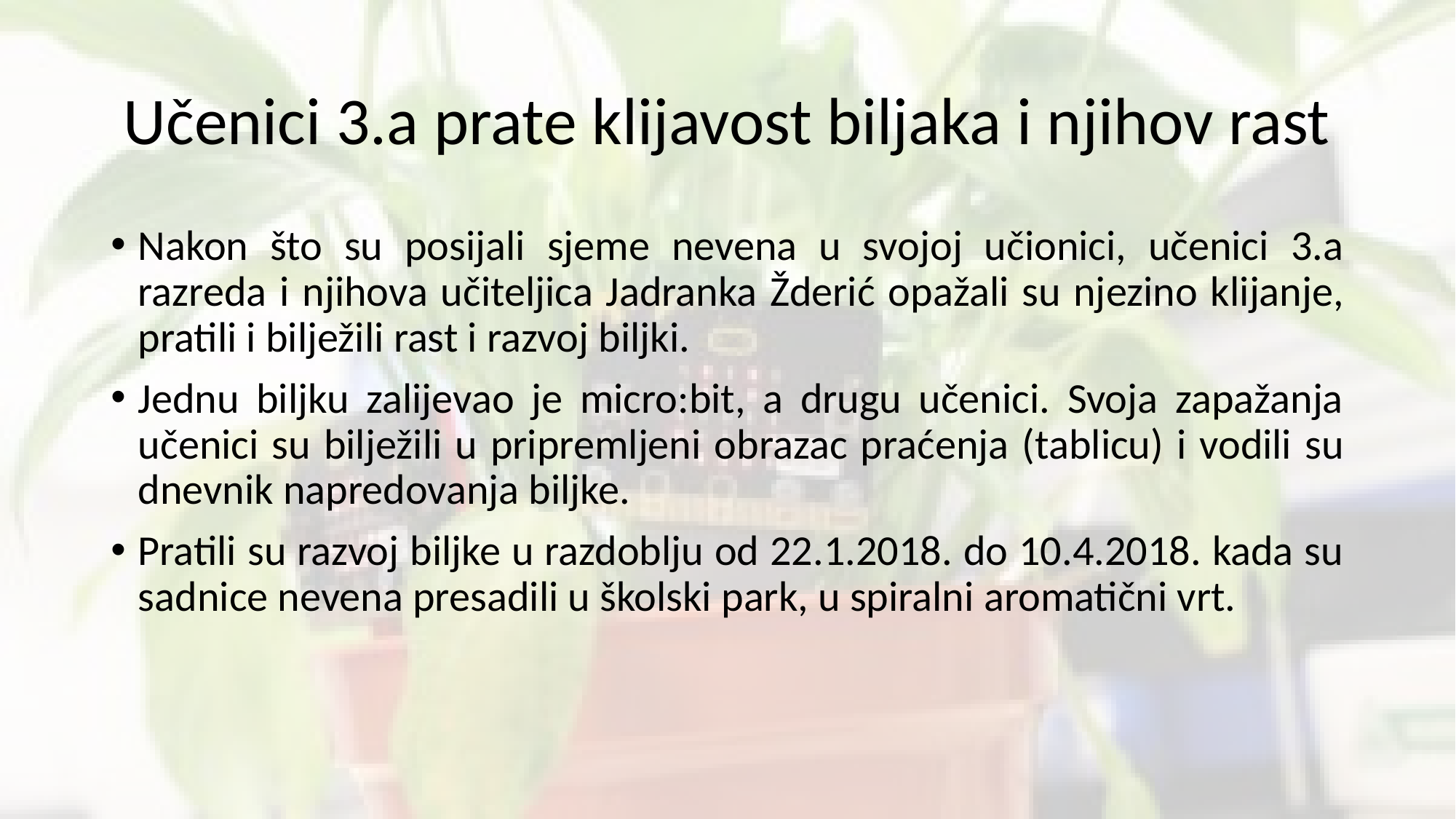

# Učenici 3.a prate klijavost biljaka i njihov rast
Nakon što su posijali sjeme nevena u svojoj učionici, učenici 3.a razreda i njihova učiteljica Jadranka Žderić opažali su njezino klijanje, pratili i bilježili rast i razvoj biljki.
Jednu biljku zalijevao je micro:bit, a drugu učenici. Svoja zapažanja učenici su bilježili u pripremljeni obrazac praćenja (tablicu) i vodili su dnevnik napredovanja biljke.
Pratili su razvoj biljke u razdoblju od 22.1.2018. do 10.4.2018. kada su sadnice nevena presadili u školski park, u spiralni aromatični vrt.